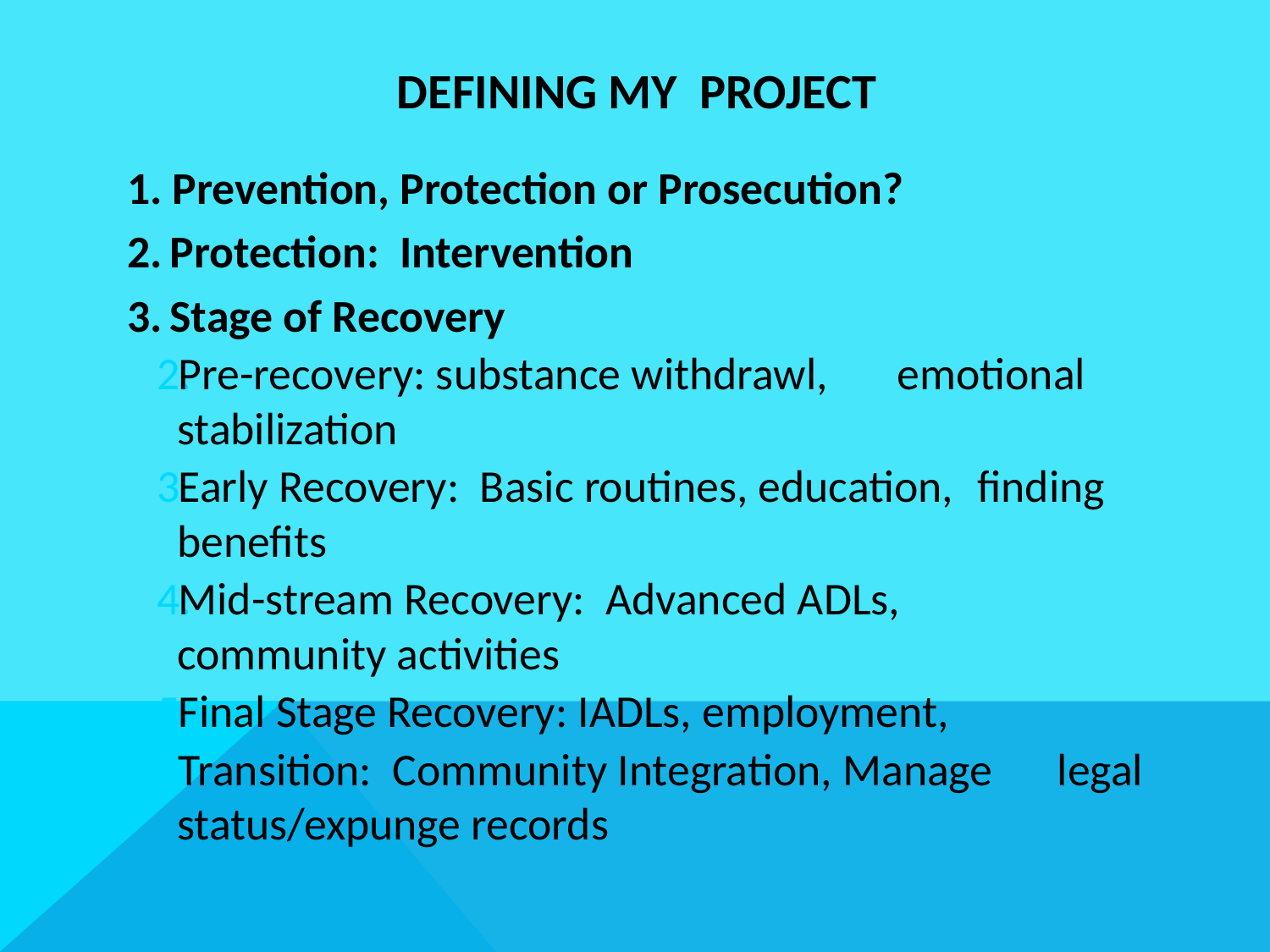

# Defining my  project
1. Prevention, Protection or Prosecution?
Protection:  Intervention
Stage of Recovery
Pre-recovery: substance withdrawl, 	emotional stabilization
Early Recovery:  Basic routines, education, 	finding benefits
Mid-stream Recovery:  Advanced ADLs, 	community activities
Final Stage Recovery: IADLs, employment,
Transition:  Community Integration, Manage 	legal status/expunge records